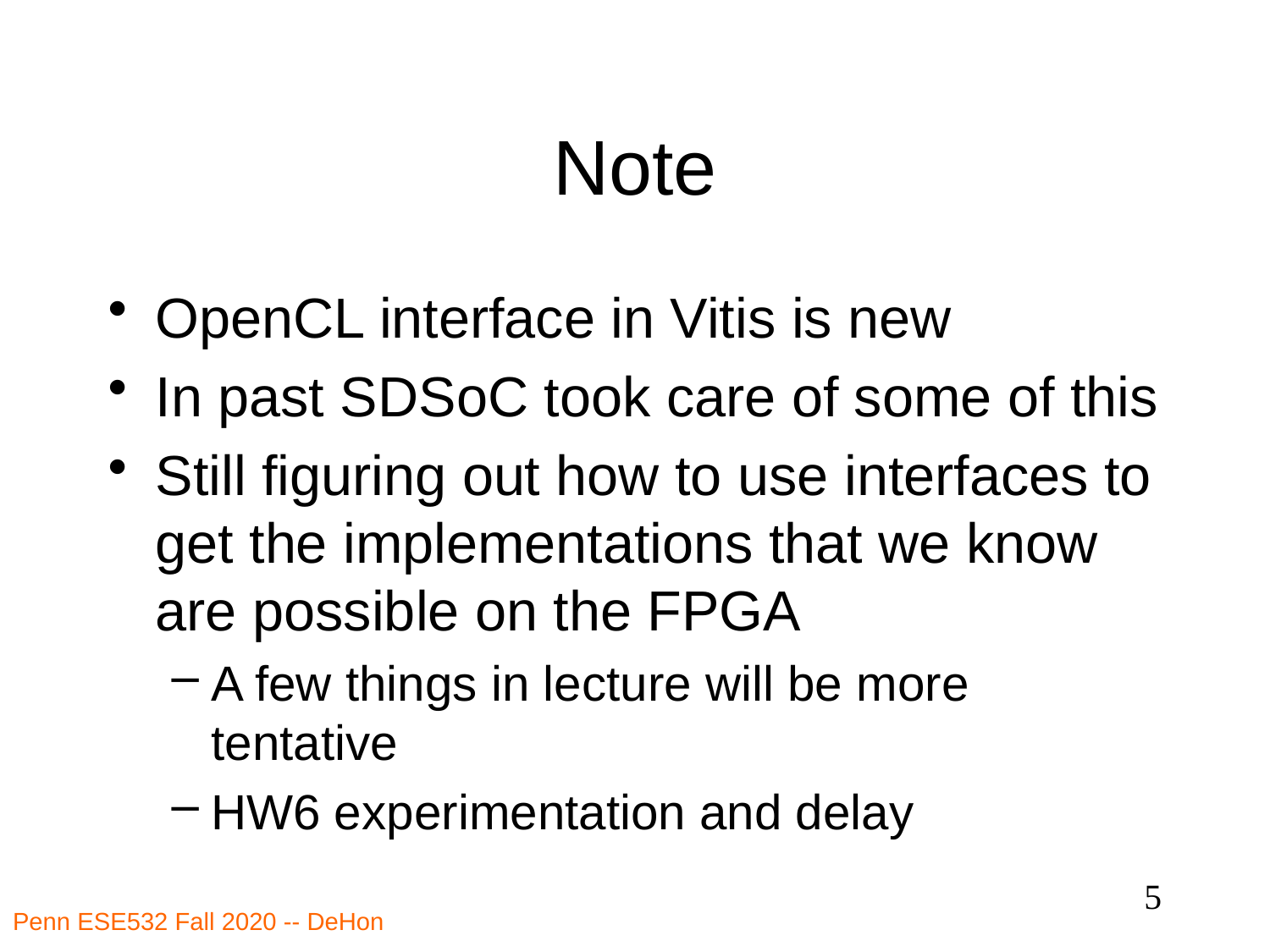

# Note
OpenCL interface in Vitis is new
In past SDSoC took care of some of this
Still figuring out how to use interfaces to get the implementations that we know are possible on the FPGA
A few things in lecture will be more tentative
HW6 experimentation and delay
5
Penn ESE532 Fall 2020 -- DeHon